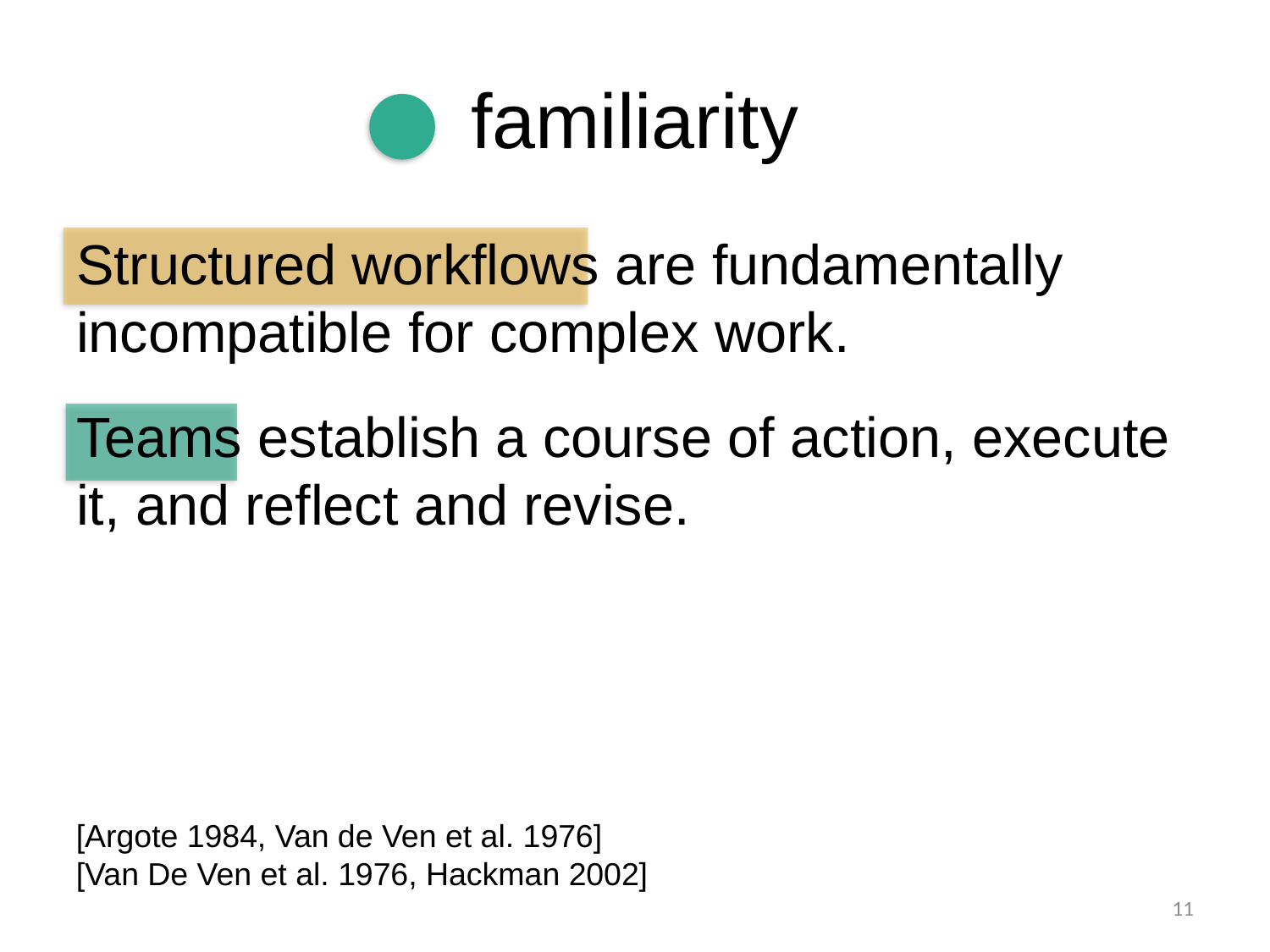

# familiarity

Structured workflows are fundamentally incompatible for complex work.

Teams establish a course of action, execute it, and reflect and revise.

[Argote 1984, Van de Ven et al. 1976]
[Van De Ven et al. 1976, Hackman 2002]
11